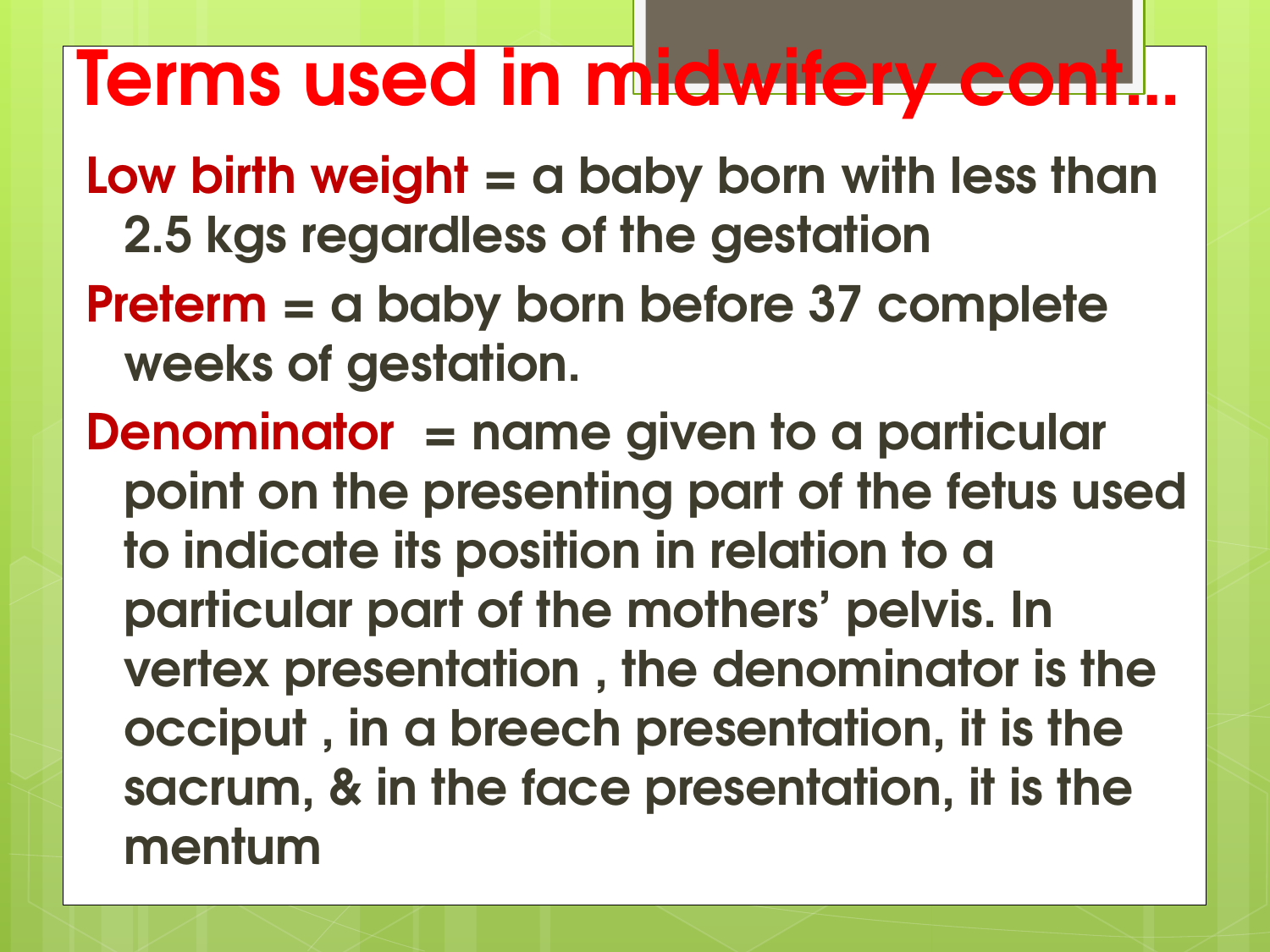

# Terms used in midwifery cont…
Low birth weight = a baby born with less than 2.5 kgs regardless of the gestation
Preterm = a baby born before 37 complete weeks of gestation.
Denominator  = name given to a particular point on the presenting part of the fetus used to indicate its position in relation to a particular part of the mothers’ pelvis. In vertex presentation , the denominator is the occiput , in a breech presentation, it is the sacrum, & in the face presentation, it is the mentum